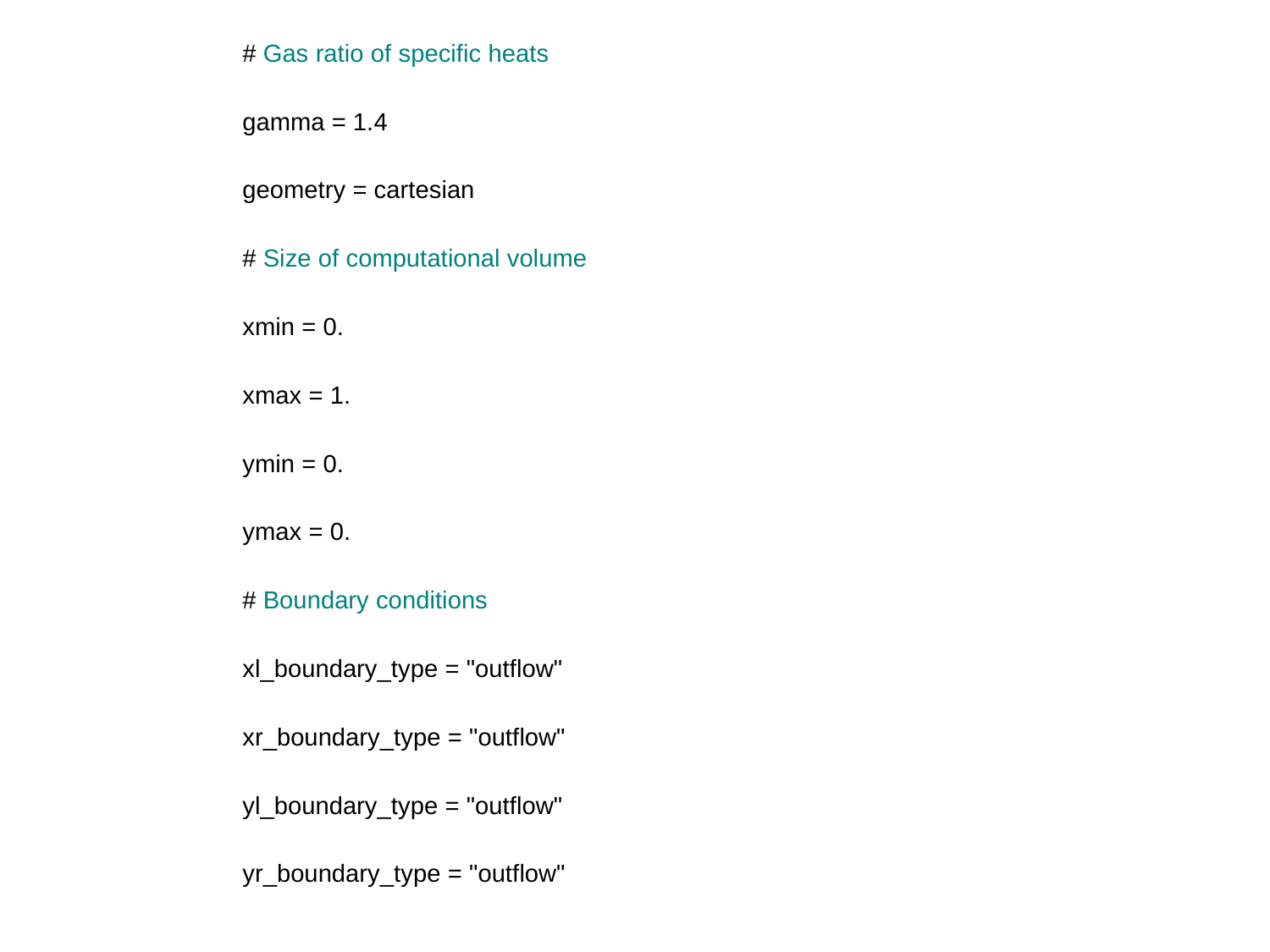

# Gas ratio of specific heats
gamma = 1.4
geometry = cartesian
# Size of computational volume
xmin = 0.
xmax = 1.
ymin = 0.
ymax = 0.
# Boundary conditions
xl_boundary_type = "outflow"
xr_boundary_type = "outflow"
yl_boundary_type = "outflow"
yr_boundary_type = "outflow"